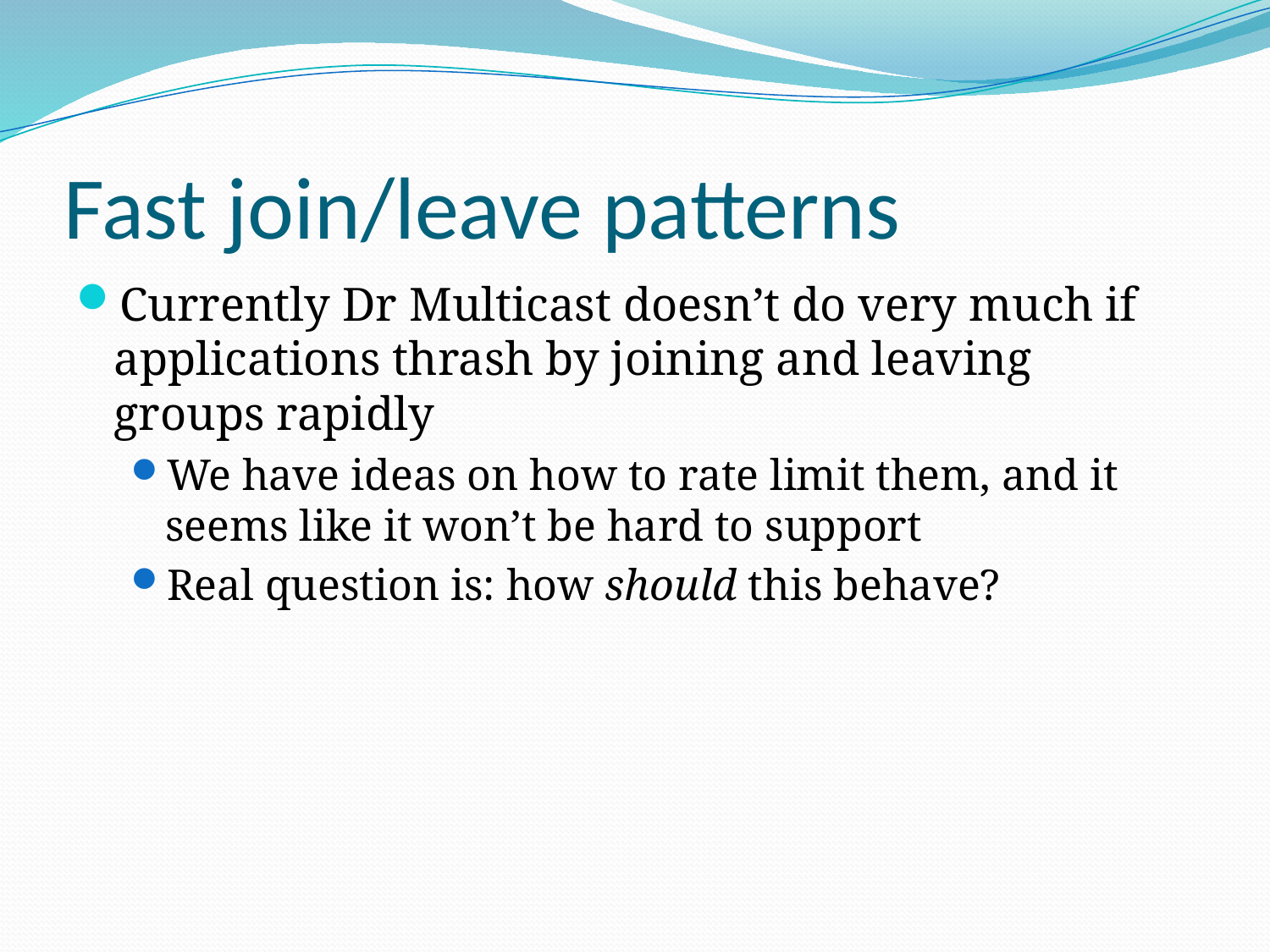

# Fast join/leave patterns
Currently Dr Multicast doesn’t do very much if applications thrash by joining and leaving groups rapidly
We have ideas on how to rate limit them, and it seems like it won’t be hard to support
Real question is: how should this behave?